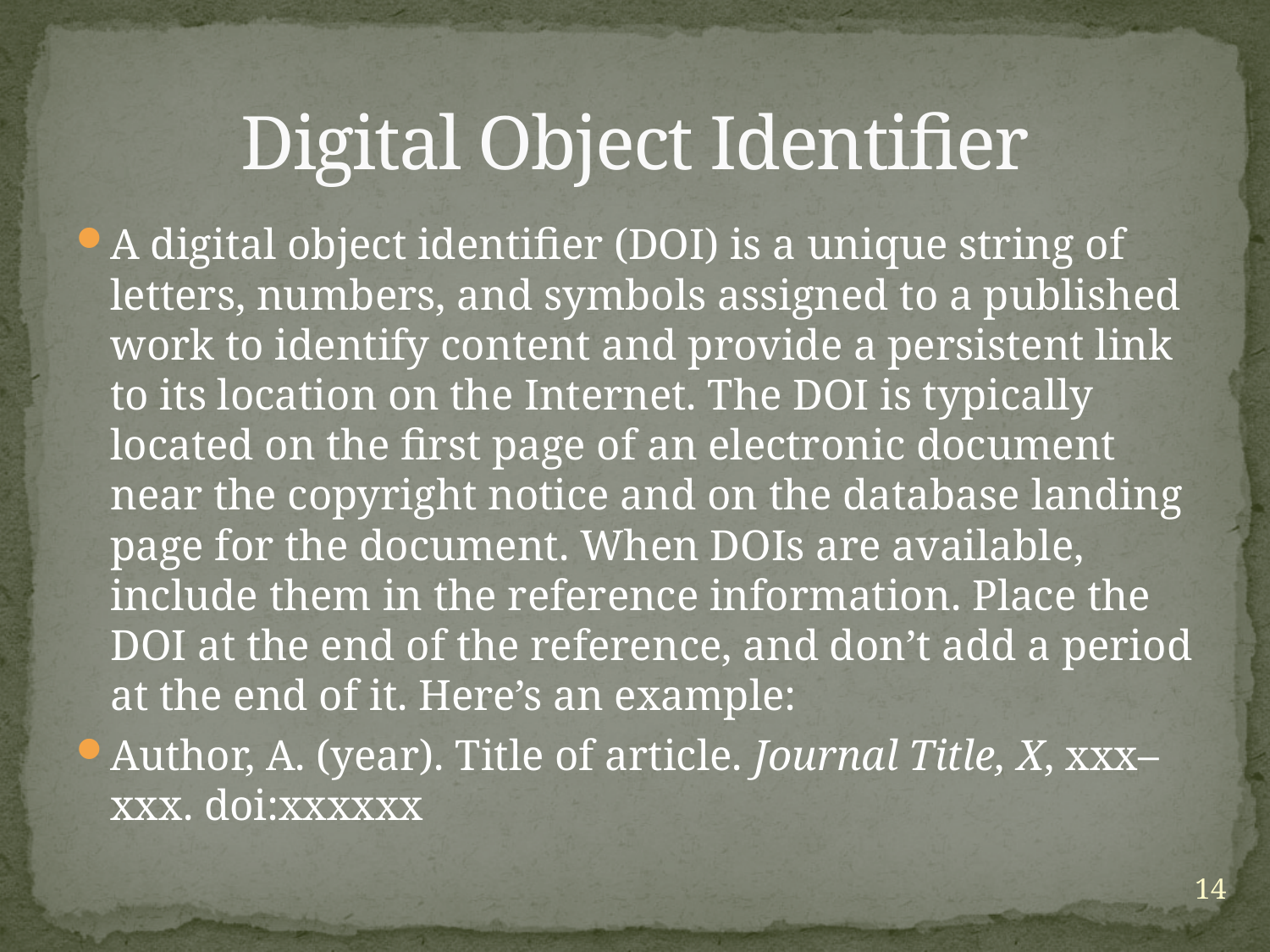

# Digital Object Identifier
A digital object identifier (DOI) is a unique string of letters, numbers, and symbols assigned to a published work to identify content and provide a persistent link to its location on the Internet. The DOI is typically located on the first page of an electronic document near the copyright notice and on the database landing page for the document. When DOIs are available, include them in the reference information. Place the DOI at the end of the reference, and don’t add a period at the end of it. Here’s an example:
Author, A. (year). Title of article. Journal Title, X, xxx–xxx. doi:xxxxxx

14